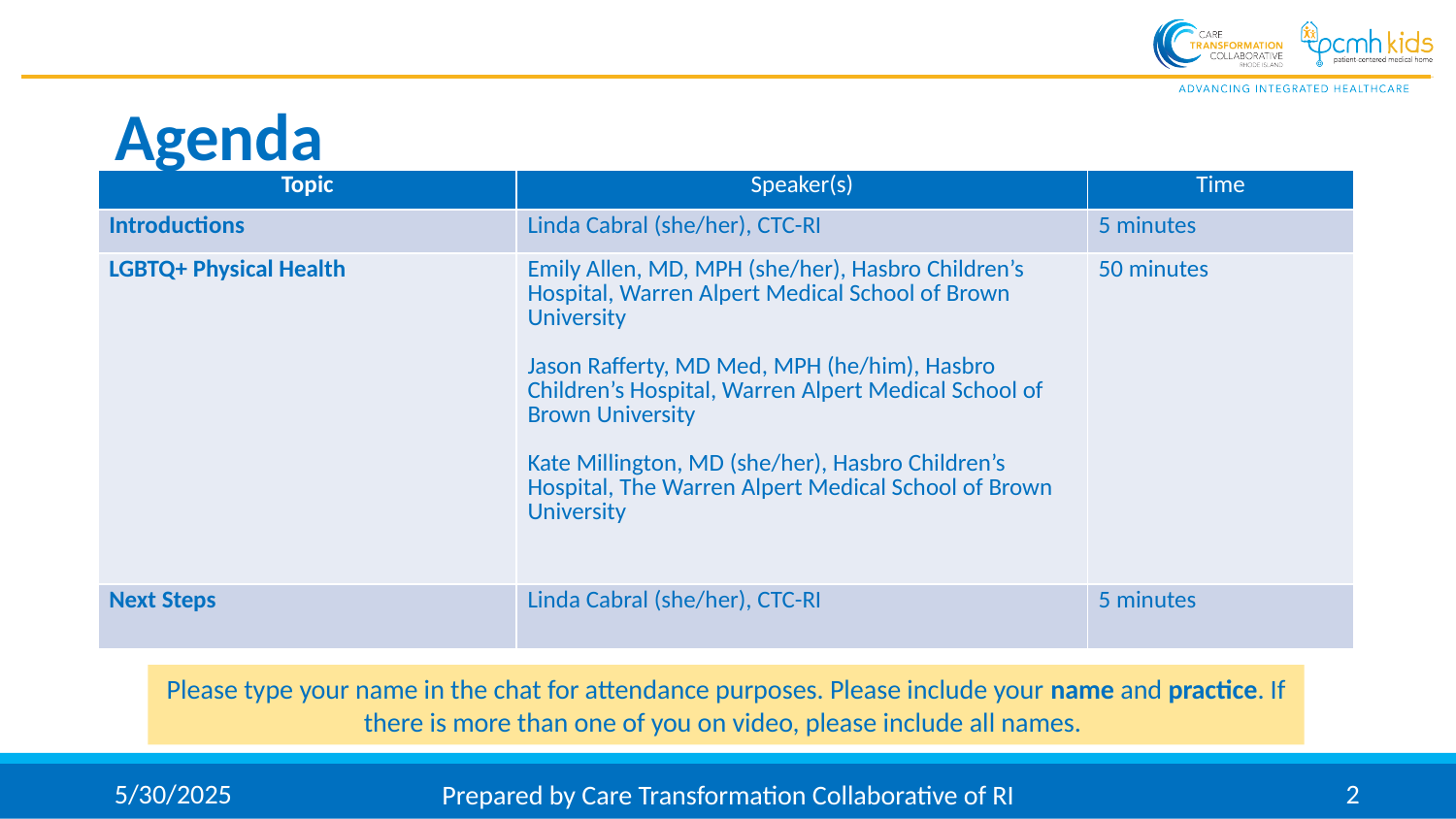

# Agenda
| Topic | Speaker(s) | Time |
| --- | --- | --- |
| Introductions | Linda Cabral (she/her), CTC-RI | 5 minutes |
| LGBTQ+ Physical Health | Emily Allen, MD, MPH (she/her), Hasbro Children’s Hospital, Warren Alpert Medical School of Brown University Jason Rafferty, MD Med, MPH (he/him), Hasbro Children’s Hospital, Warren Alpert Medical School of Brown University Kate Millington, MD (she/her), Hasbro Children’s Hospital, The Warren Alpert Medical School of Brown University | 50 minutes |
| Next Steps | Linda Cabral (she/her), CTC-RI | 5 minutes |
Please type your name in the chat for attendance purposes. Please include your name and practice. If there is more than one of you on video, please include all names.